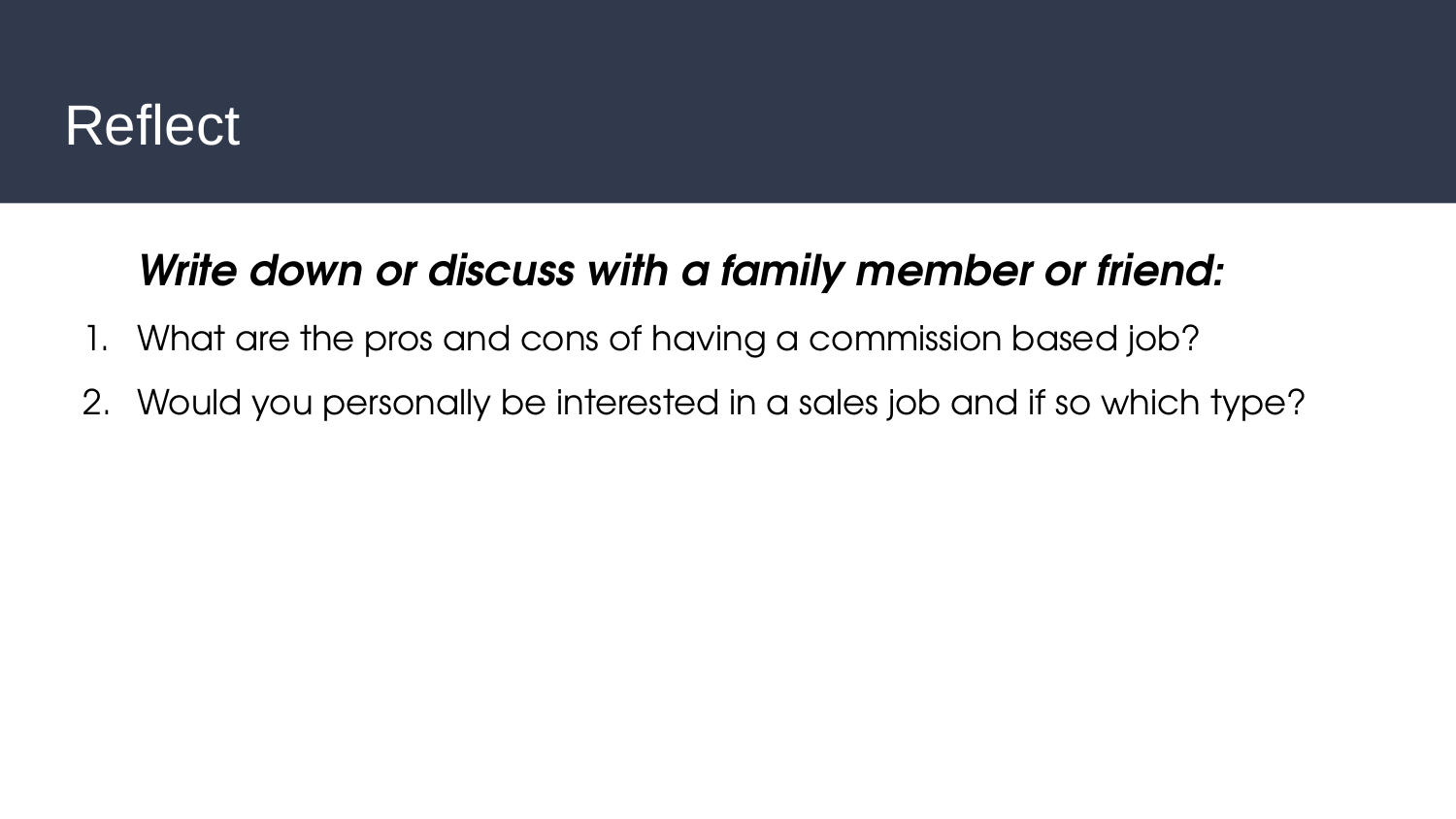

# Reflect
Write down or discuss with a family member or friend:

What are the pros and cons of having a commission based job?

Would you personally be interested in a sales job and if so which type?